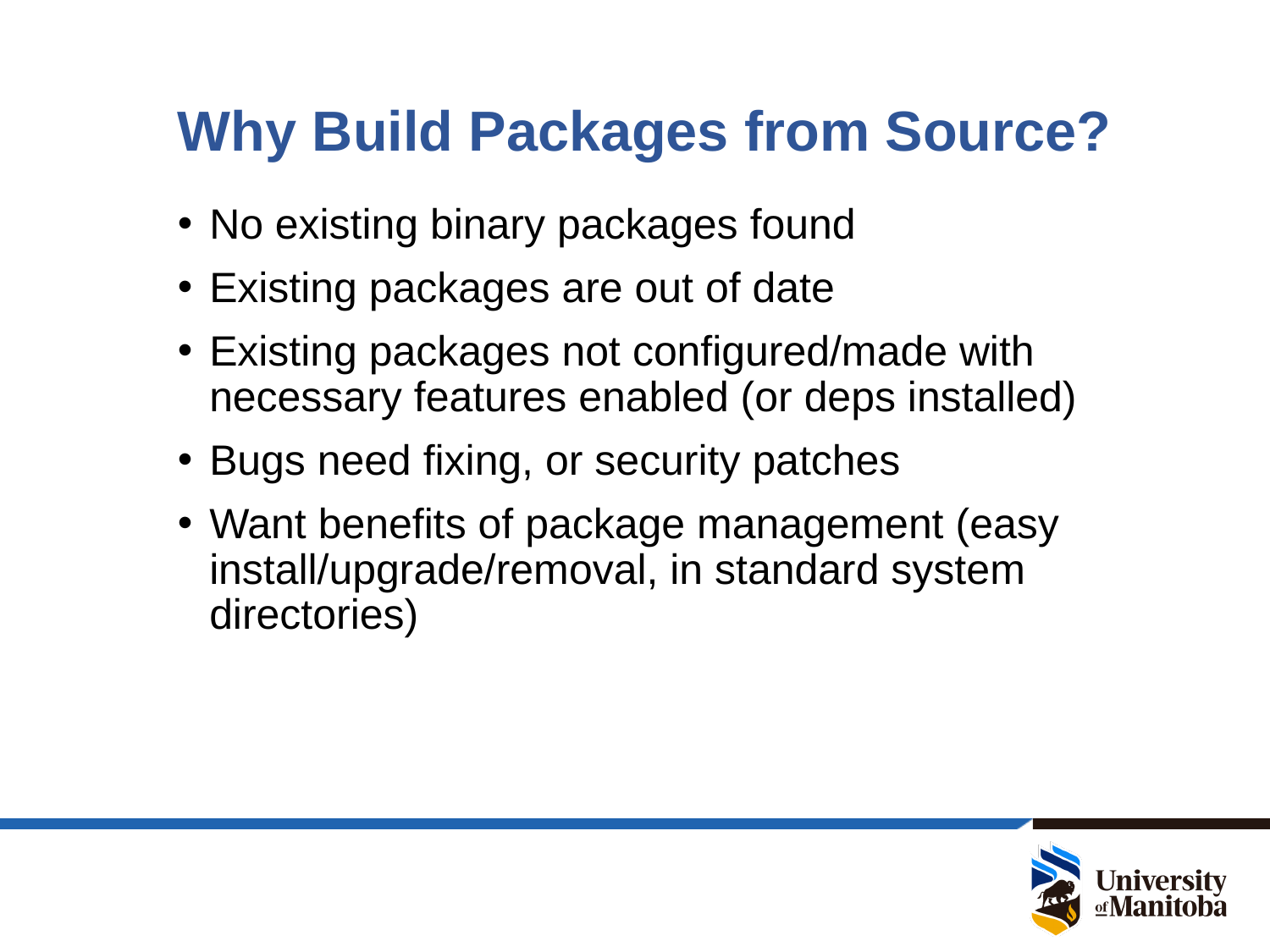

# Why Build Packages from Source?
No existing binary packages found
Existing packages are out of date
Existing packages not configured/made with necessary features enabled (or deps installed)
Bugs need fixing, or security patches
Want benefits of package management (easy install/upgrade/removal, in standard system directories)